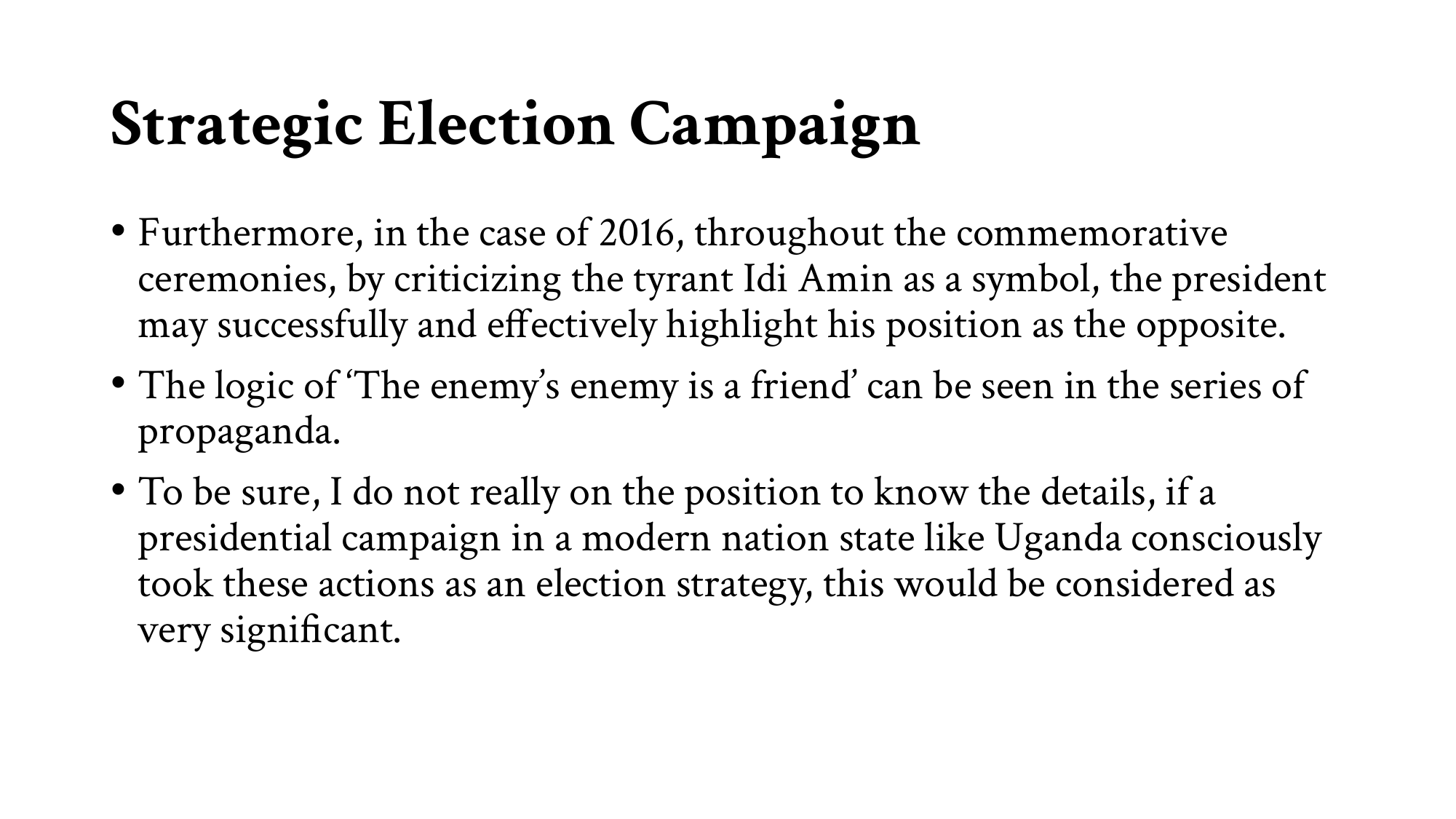

# Strategic Election Campaign
Furthermore, in the case of 2016, throughout the commemorative ceremonies, by criticizing the tyrant Idi Amin as a symbol, the president may successfully and effectively highlight his position as the opposite.
The logic of ‘The enemy’s enemy is a friend’ can be seen in the series of propaganda.
To be sure, I do not really on the position to know the details, if a presidential campaign in a modern nation state like Uganda consciously took these actions as an election strategy, this would be considered as very significant.